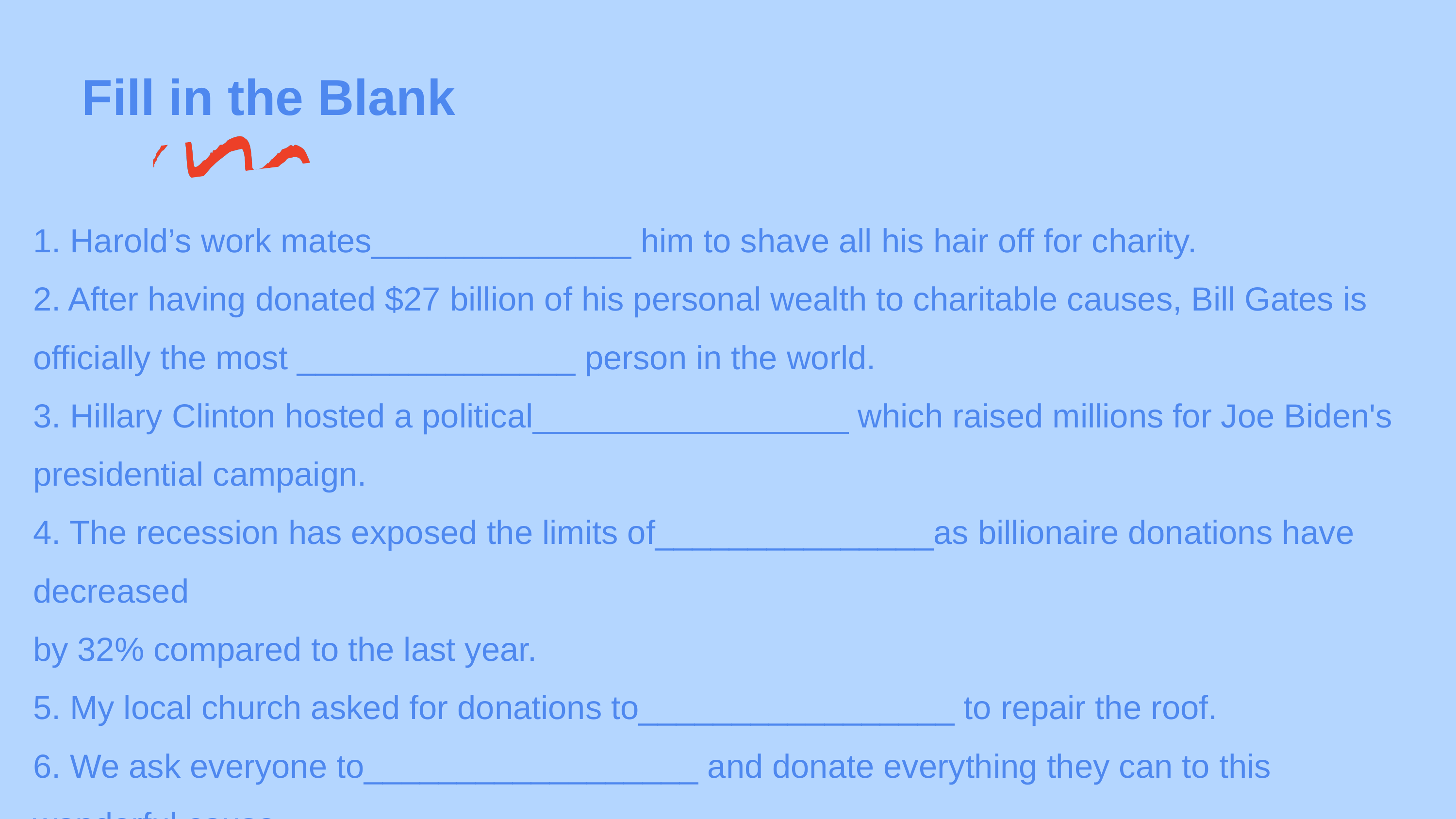

Fill in the Blank

1. Harold’s work mates______________ him to shave all his hair off for charity.
2. After having donated $27 billion of his personal wealth to charitable causes, Bill Gates is officially the most _______________ person in the world.
3. Hillary Clinton hosted a political_________________ which raised millions for Joe Biden's presidential campaign.
4. The recession has exposed the limits of_______________as billionaire donations have decreased
by 32% compared to the last year.
5. My local church asked for donations to_________________ to repair the roof.
6. We ask everyone to__________________ and donate everything they can to this wonderful cause.